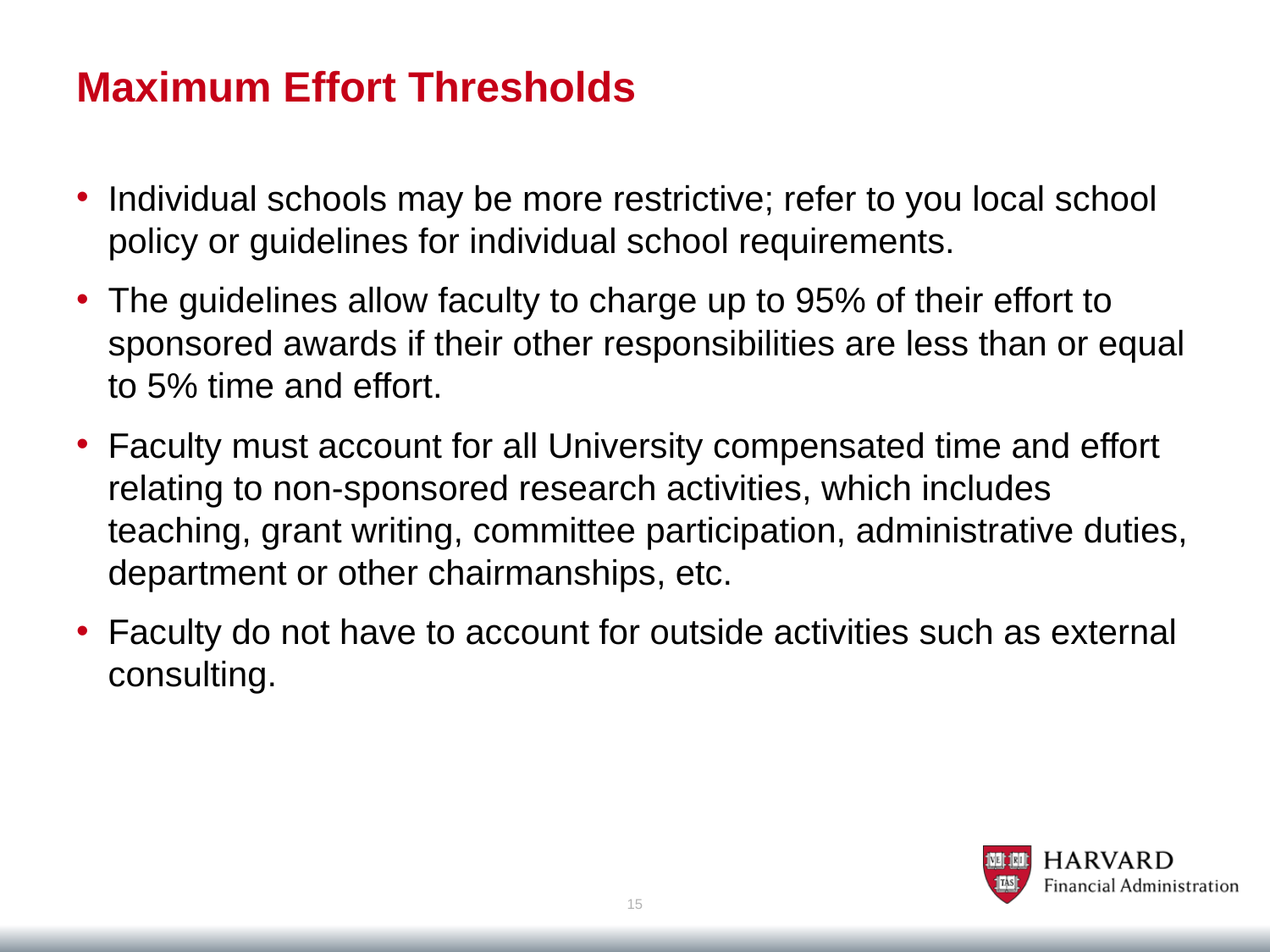

# Maximum Effort Thresholds
Individual schools may be more restrictive; refer to you local school policy or guidelines for individual school requirements.
The guidelines allow faculty to charge up to 95% of their effort to sponsored awards if their other responsibilities are less than or equal to 5% time and effort.
Faculty must account for all University compensated time and effort relating to non-sponsored research activities, which includes teaching, grant writing, committee participation, administrative duties, department or other chairmanships, etc.
Faculty do not have to account for outside activities such as external consulting.

15